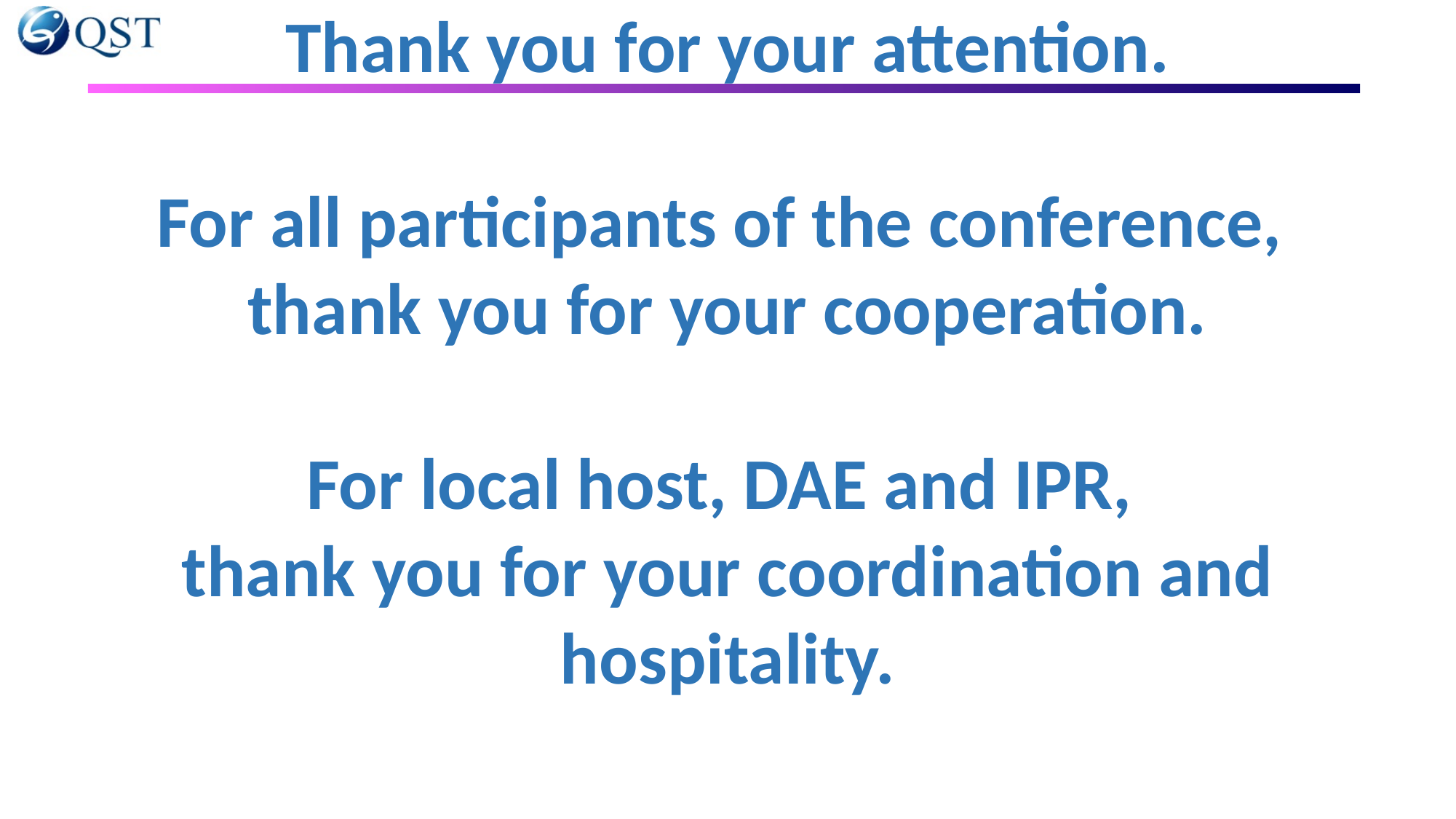

Thank you for your attention.

For all participants of the conference,
thank you for your cooperation.

For local host, DAE and IPR,
thank you for your coordination and hospitality.